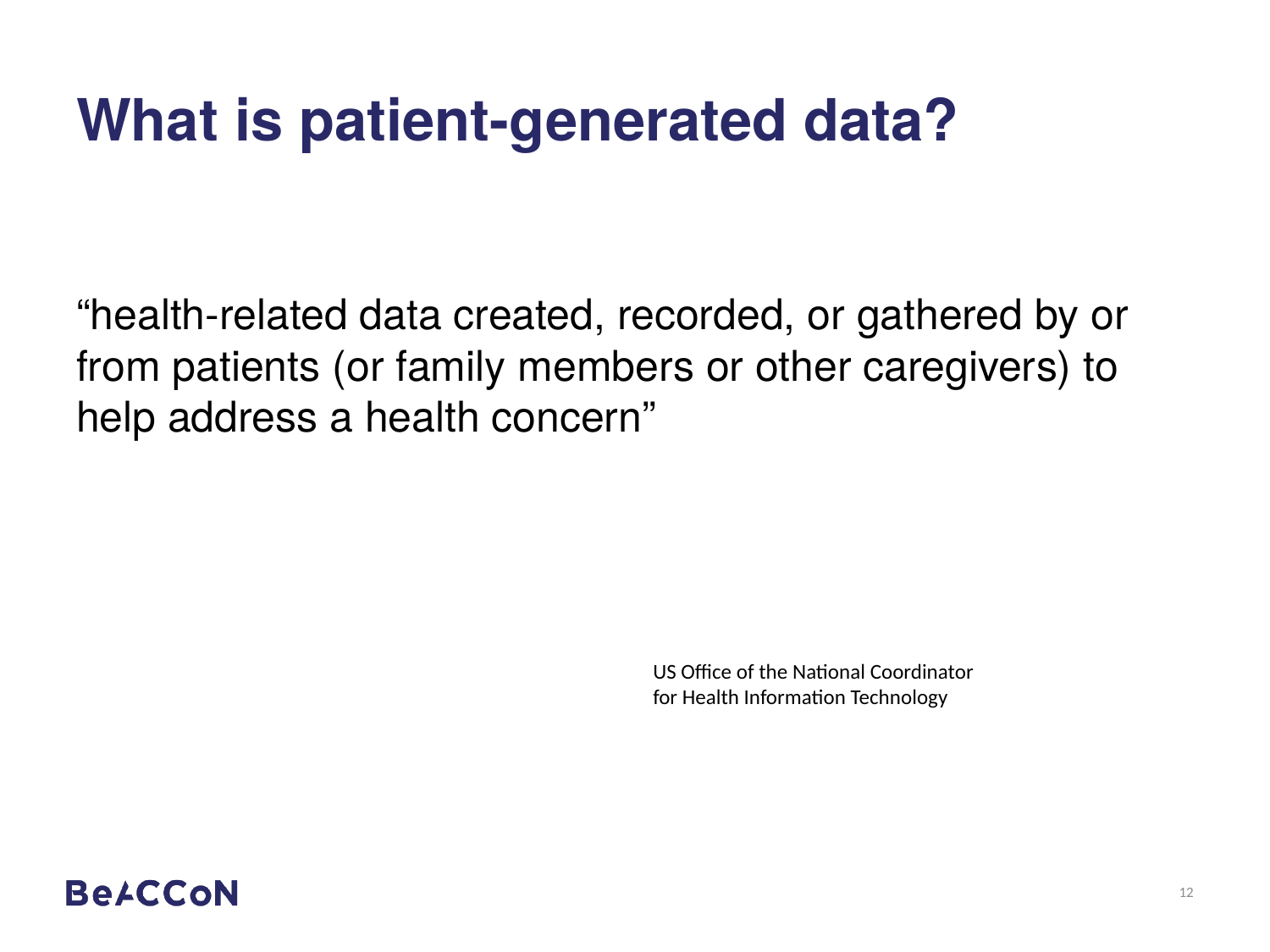

# What is patient-generated data?

“health-related data created, recorded, or gathered by or from patients (or family members or other caregivers) to help address a health concern”

US Office of the National Coordinator for Health Information Technology
12